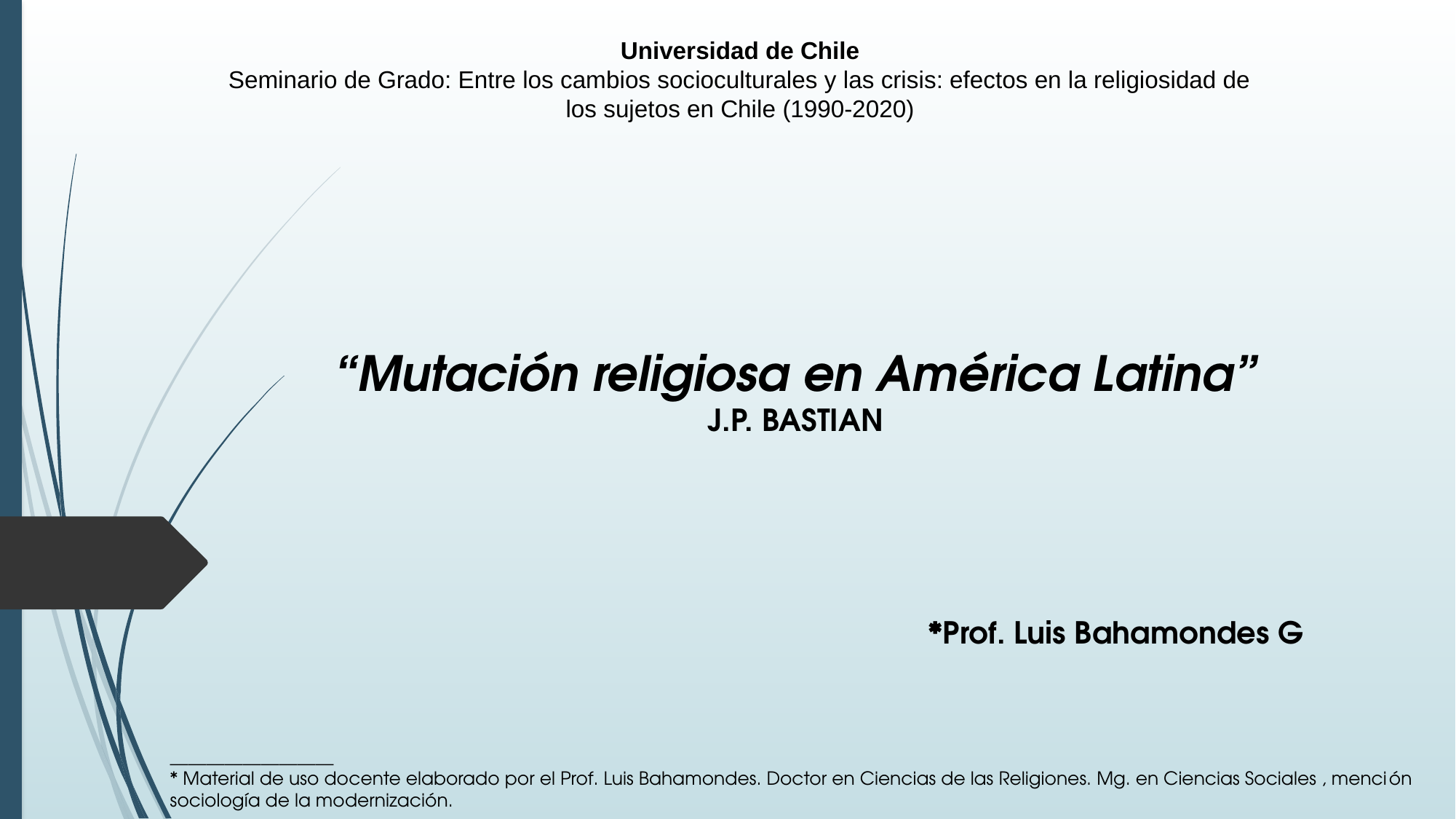

Universidad de Chile
Seminario de Grado: Entre los cambios socioculturales y las crisis: efectos en la religiosidad de los sujetos en Chile (1990-2020)
“Mutación religiosa en América Latina”
J.P. BASTIAN
*Prof. Luis Bahamondes G
__________________
* Material de uso docente elaborado por el Prof. Luis Bahamondes. Doctor en Ciencias de las Religiones. Mg. en Ciencias Sociales , mención sociología de la modernización.